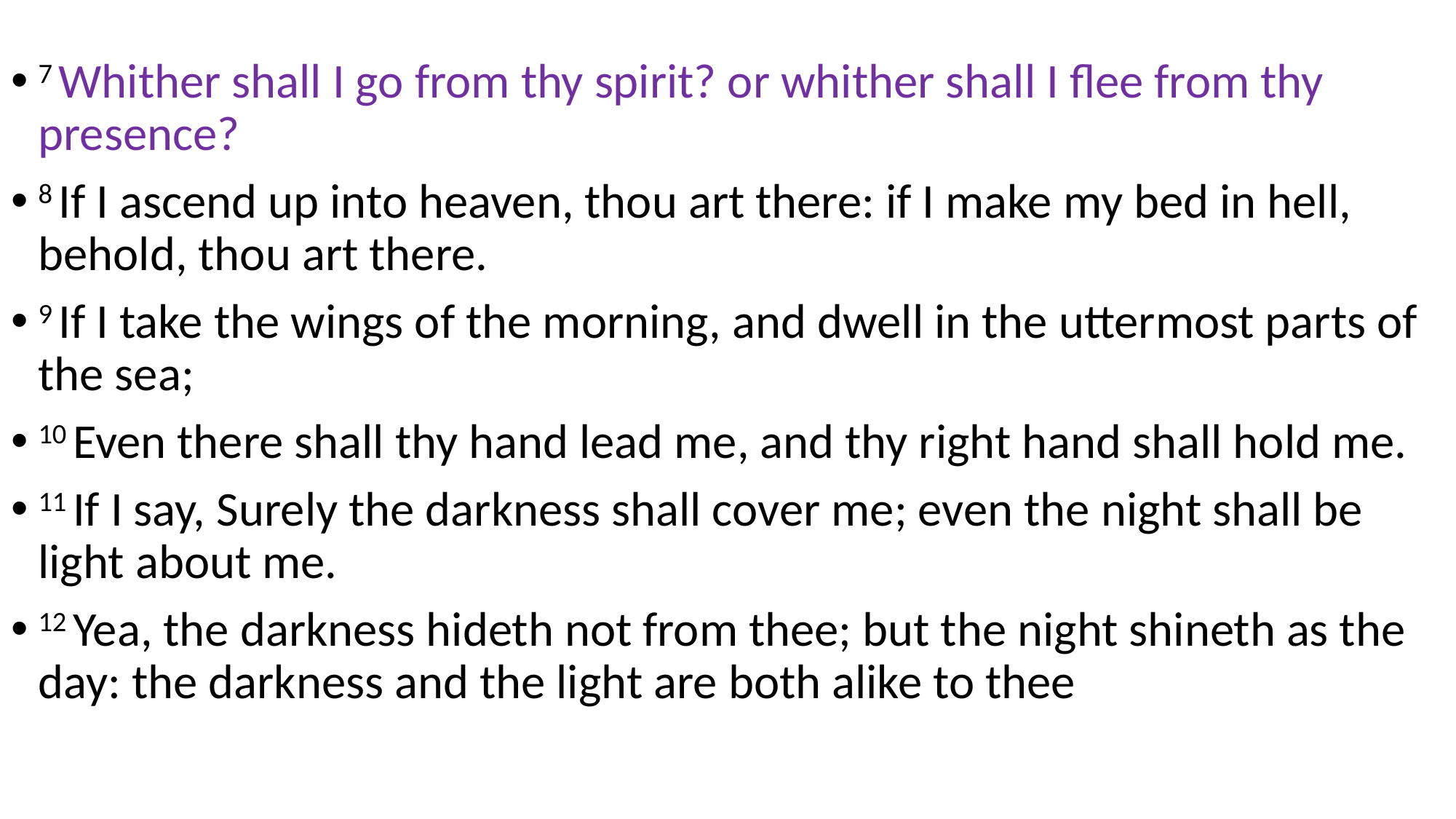

7 Whither shall I go from thy spirit? or whither shall I flee from thy presence?
8 If I ascend up into heaven, thou art there: if I make my bed in hell, behold, thou art there.
9 If I take the wings of the morning, and dwell in the uttermost parts of the sea;
10 Even there shall thy hand lead me, and thy right hand shall hold me.
11 If I say, Surely the darkness shall cover me; even the night shall be light about me.
12 Yea, the darkness hideth not from thee; but the night shineth as the day: the darkness and the light are both alike to thee